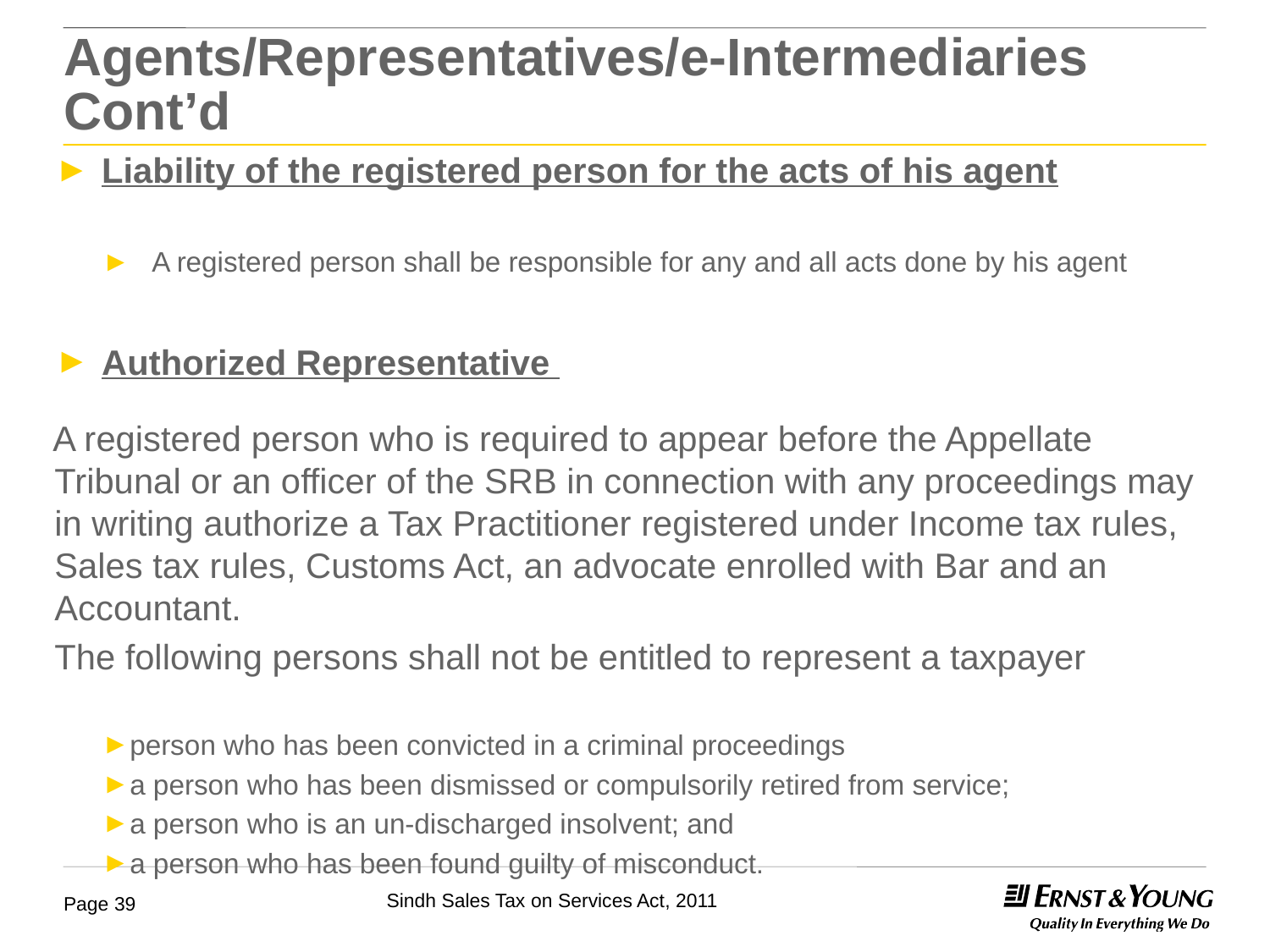

# Agents/Representatives/e-Intermediaries Cont’d
Liability of the registered person for the acts of his agent

A registered person shall be responsible for any and all acts done by his agent

Authorized Representative

A registered person who is required to appear before the Appellate Tribunal or an officer of the SRB in connection with any proceedings may in writing authorize a Tax Practitioner registered under Income tax rules, Sales tax rules, Customs Act, an advocate enrolled with Bar and an Accountant.
	The following persons shall not be entitled to represent a taxpayer

person who has been convicted in a criminal proceedings
a person who has been dismissed or compulsorily retired from service;
a person who is an un-discharged insolvent; and
a person who has been found guilty of misconduct.